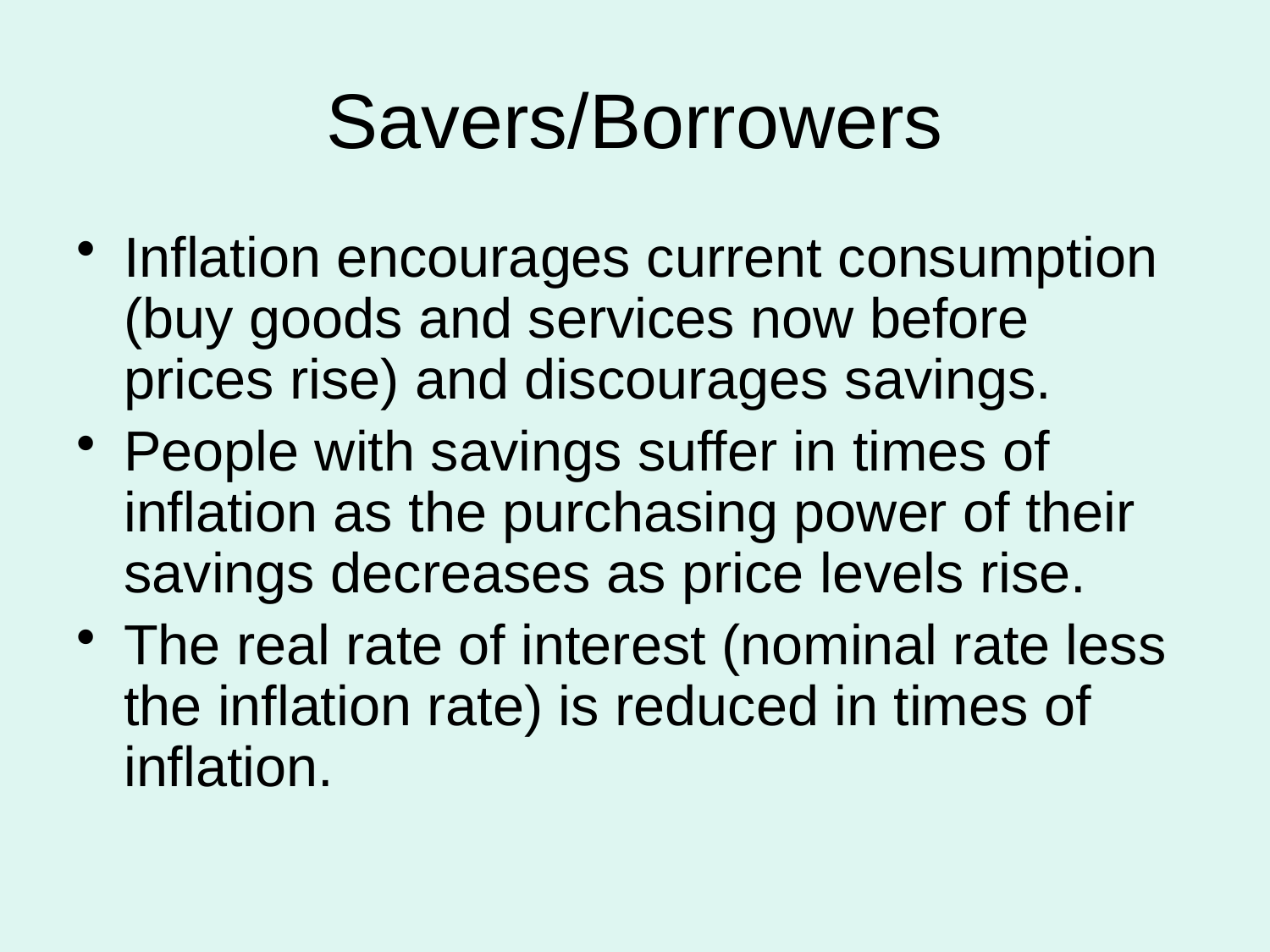

# Savers/Borrowers
Inflation encourages current consumption (buy goods and services now before prices rise) and discourages savings.
People with savings suffer in times of inflation as the purchasing power of their savings decreases as price levels rise.
The real rate of interest (nominal rate less the inflation rate) is reduced in times of inflation.